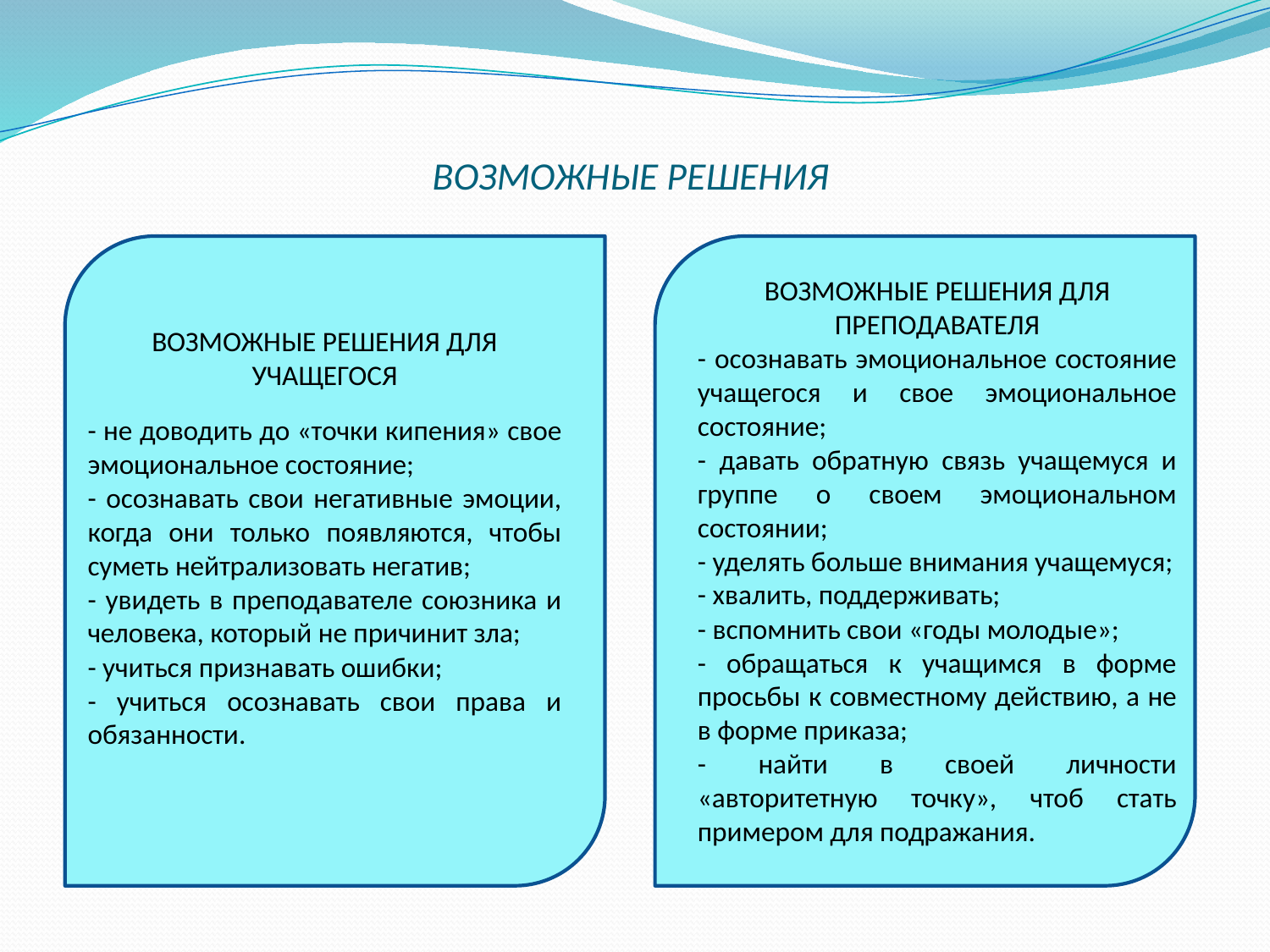

# ВОЗМОЖНЫЕ РЕШЕНИЯ

ВОЗМОЖНЫЕ РЕШЕНИЯ ДЛЯ УЧАЩЕГОСЯ

- не доводить до «точки кипения» свое эмоциональное состояние;
- осознавать свои негативные эмоции, когда они только появляются, чтобы суметь нейтрализовать негатив;
- увидеть в преподавателе союзника и человека, который не причинит зла;
- учиться признавать ошибки;
- учиться осознавать свои права и обязанности.

ВОЗМОЖНЫЕ РЕШЕНИЯ ДЛЯ ПРЕПОДАВАТЕЛЯ
- осознавать эмоциональное состояние учащегося и свое эмоциональное состояние;
- давать обратную связь учащемуся и группе о своем эмоциональном состоянии;
- уделять больше внимания учащемуся;
- хвалить, поддерживать;
- вспомнить свои «годы молодые»;
- обращаться к учащимся в форме просьбы к совместному действию, а не в форме приказа;
- найти в своей личности «авторитетную точку», чтоб стать примером для подражания.